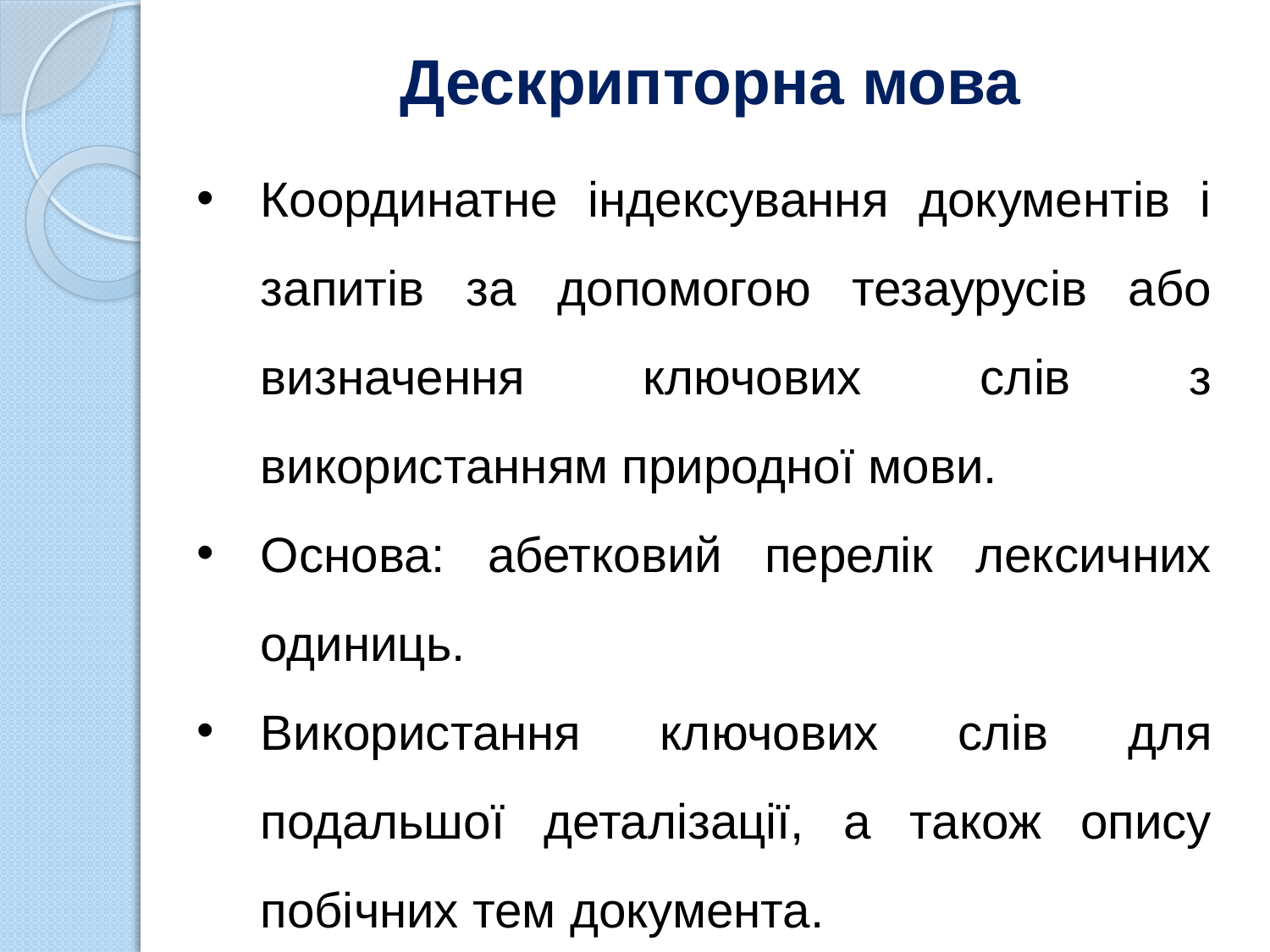

# Дескрипторна мова
Координатне індексування документів і запитів за допомогою тезаурусів або визначення ключових слів з використанням природної мови.
Основа: абетковий перелік лексичних одиниць.
Використання ключових слів для подальшої деталізації, а також опису побічних тем документа.